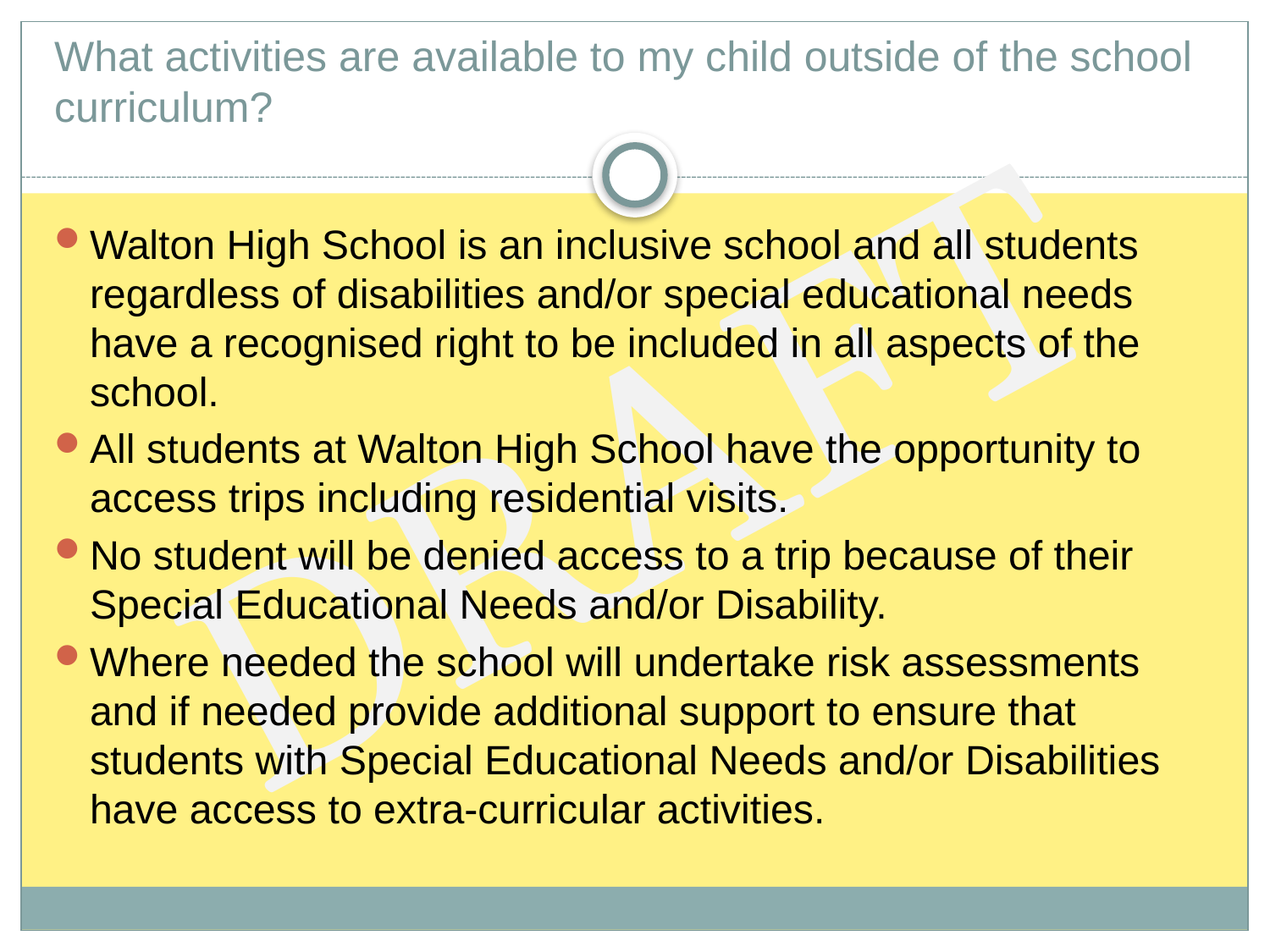

# What activities are available to my child outside of the school curriculum?
Walton High School is an inclusive school and all students regardless of disabilities and/or special educational needs have a recognised right to be included in all aspects of the school.
All students at Walton High School have the opportunity to access trips including residential visits.
No student will be denied access to a trip because of their Special Educational Needs and/or Disability.
Where needed the school will undertake risk assessments and if needed provide additional support to ensure that students with Special Educational Needs and/or Disabilities have access to extra-curricular activities.